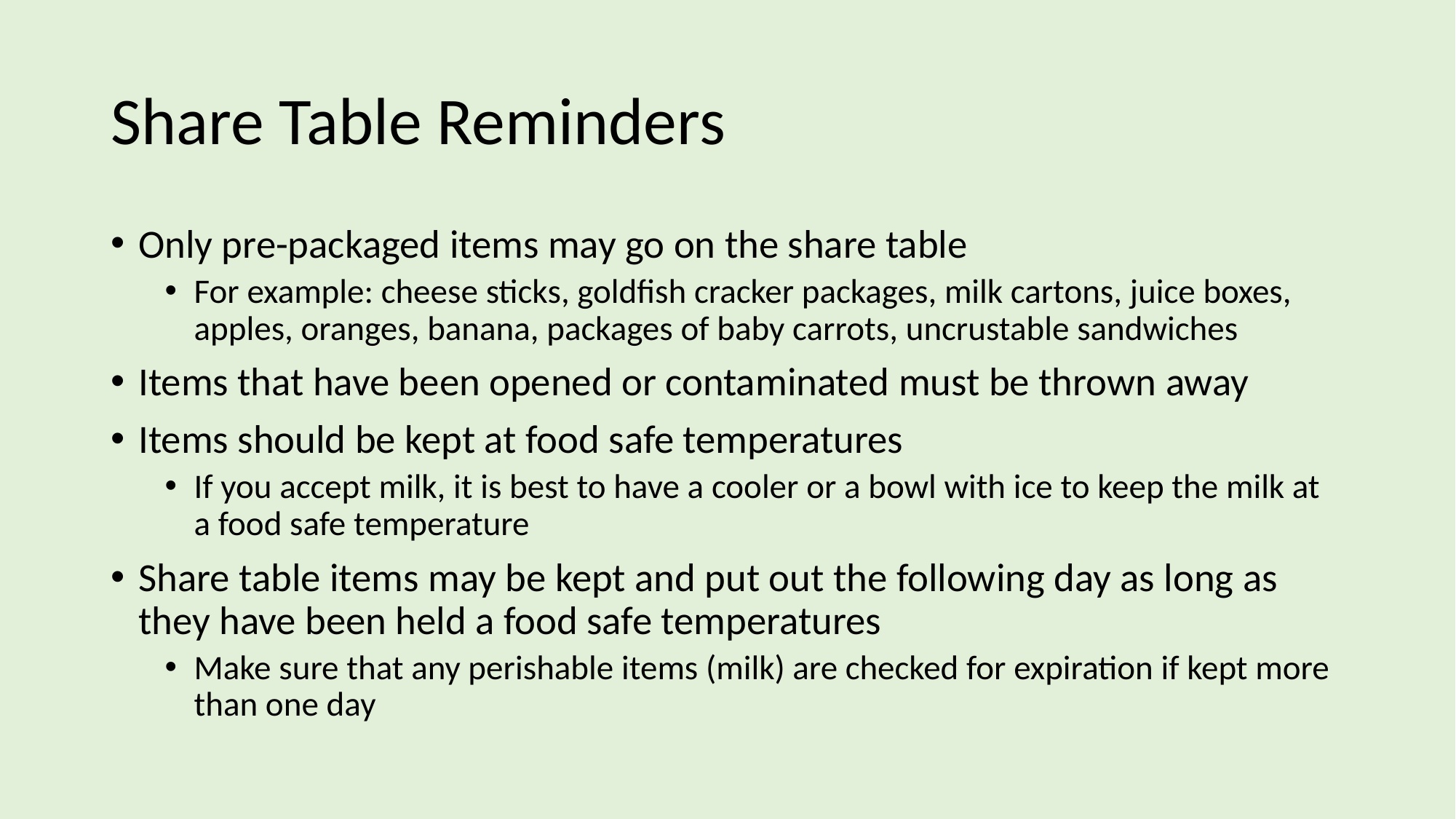

# Share Table Reminders
Only pre-packaged items may go on the share table
For example: cheese sticks, goldfish cracker packages, milk cartons, juice boxes, apples, oranges, banana, packages of baby carrots, uncrustable sandwiches
Items that have been opened or contaminated must be thrown away
Items should be kept at food safe temperatures
If you accept milk, it is best to have a cooler or a bowl with ice to keep the milk at a food safe temperature
Share table items may be kept and put out the following day as long as they have been held a food safe temperatures
Make sure that any perishable items (milk) are checked for expiration if kept more than one day